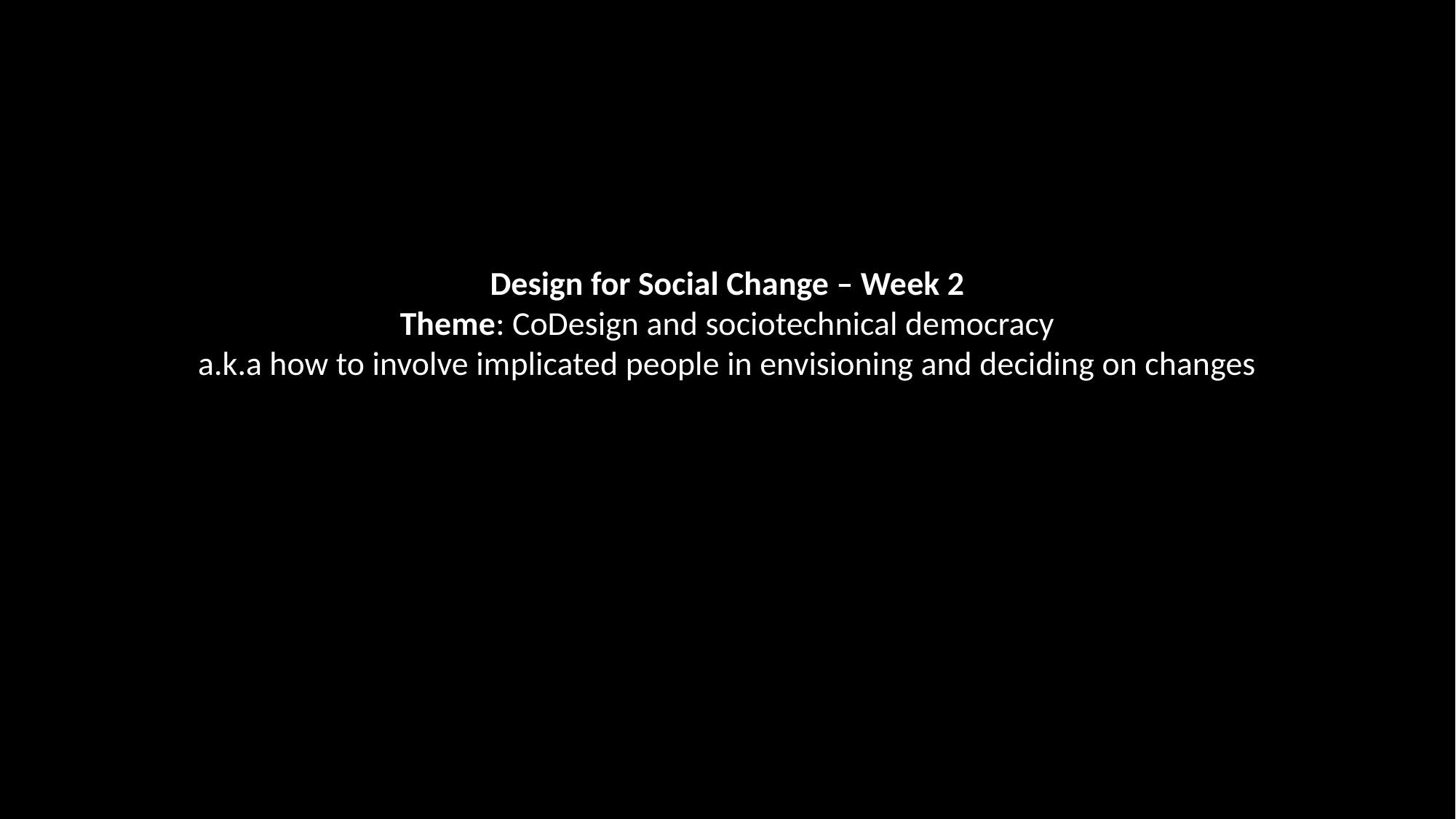

# Design for Social Change – Week 2 Theme: CoDesign and sociotechnical democracy a.k.a how to involve implicated people in envisioning and deciding on changes